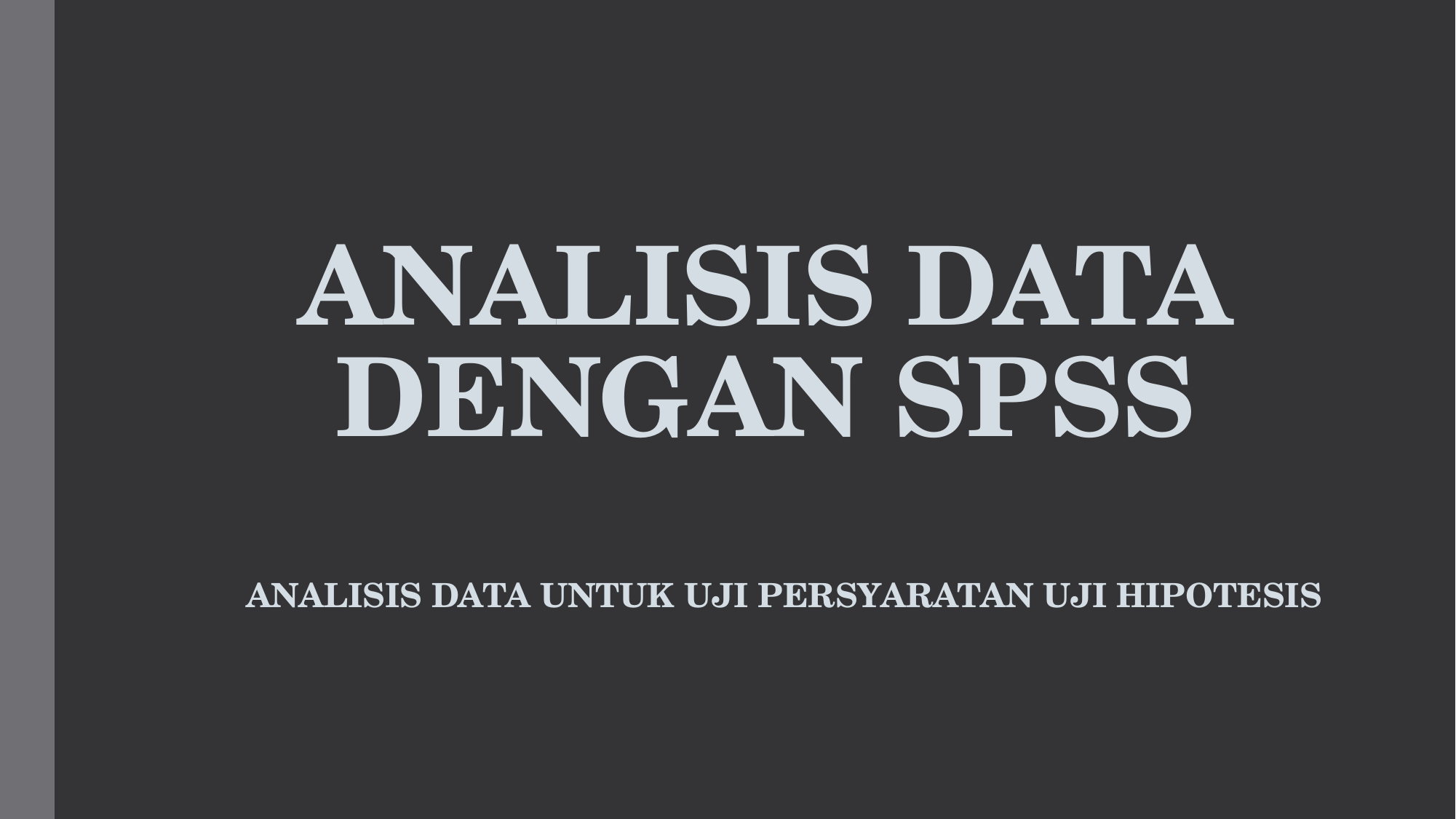

# ANALISIS DATA DENGAN SPSS

ANALISIS DATA UNTUK UJI PERSYARATAN UJI HIPOTESIS